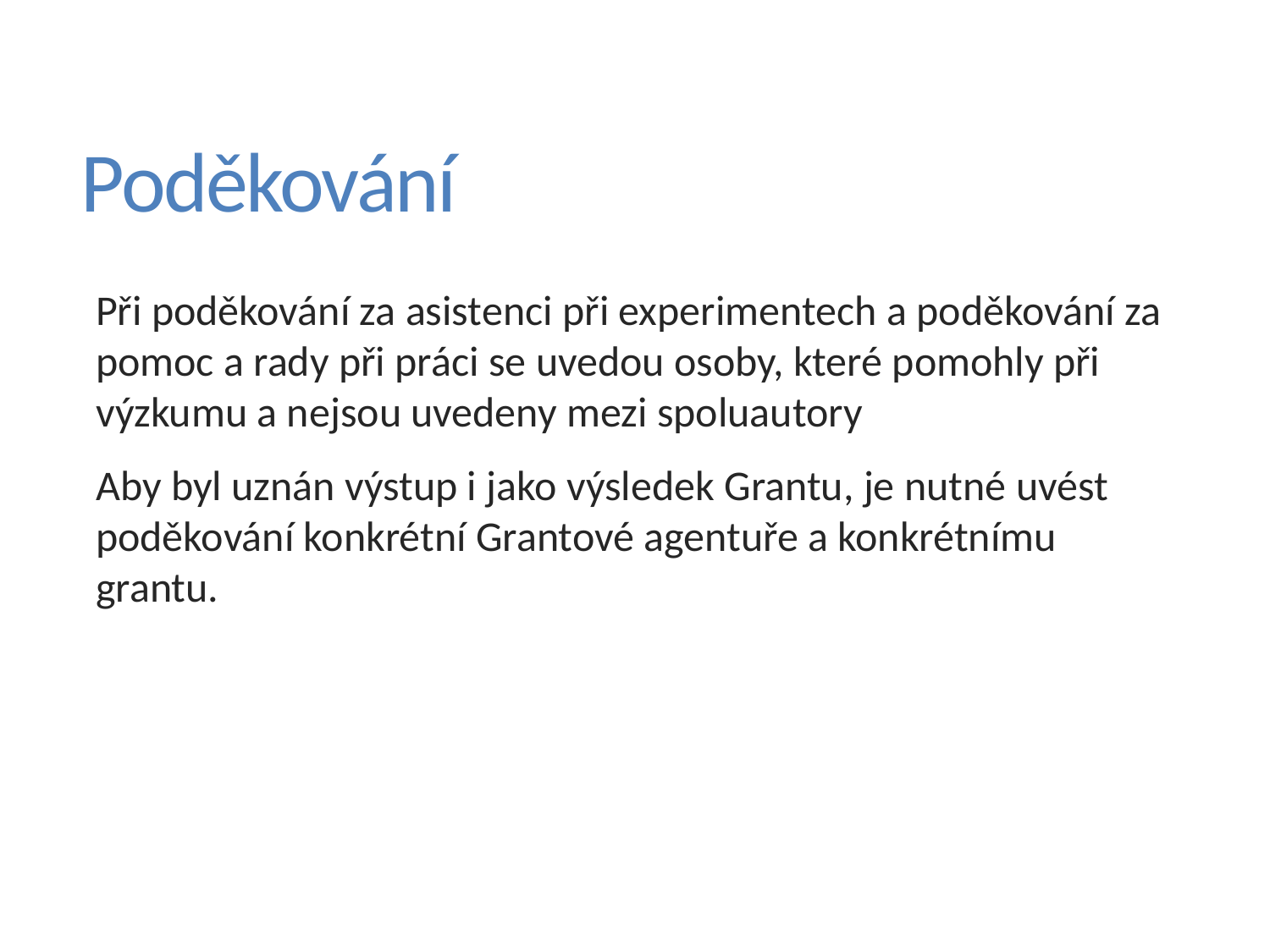

# Poděkování
Při poděkování za asistenci při experimentech a poděkování za pomoc a rady při práci se uvedou osoby, které pomohly při výzkumu a nejsou uvedeny mezi spoluautory
Aby byl uznán výstup i jako výsledek Grantu, je nutné uvést poděkování konkrétní Grantové agentuře a konkrétnímu grantu.